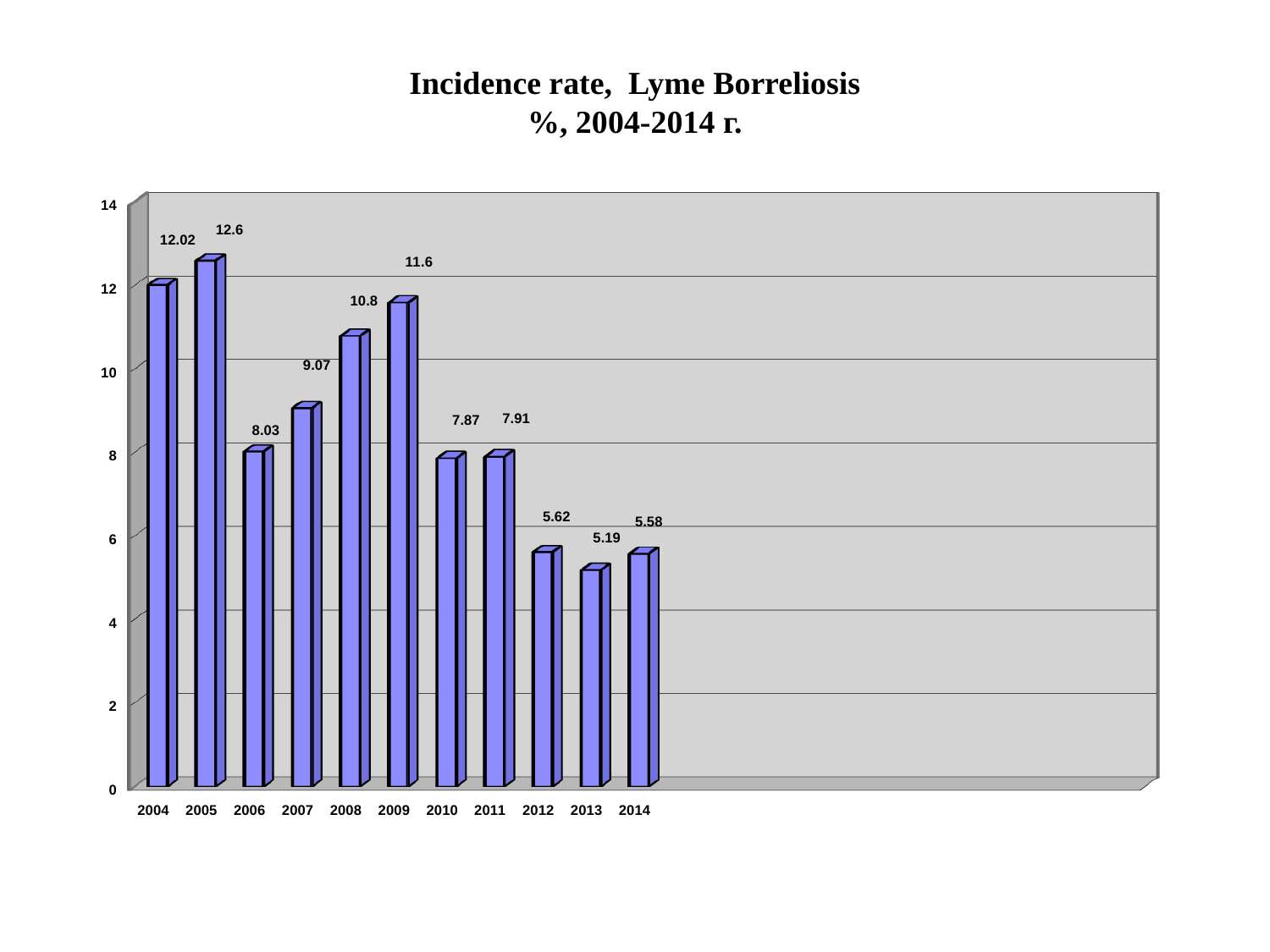

# Incidence rate,  Lyme Borreliosis %, 2004-2014 г.

[unsupported chart]